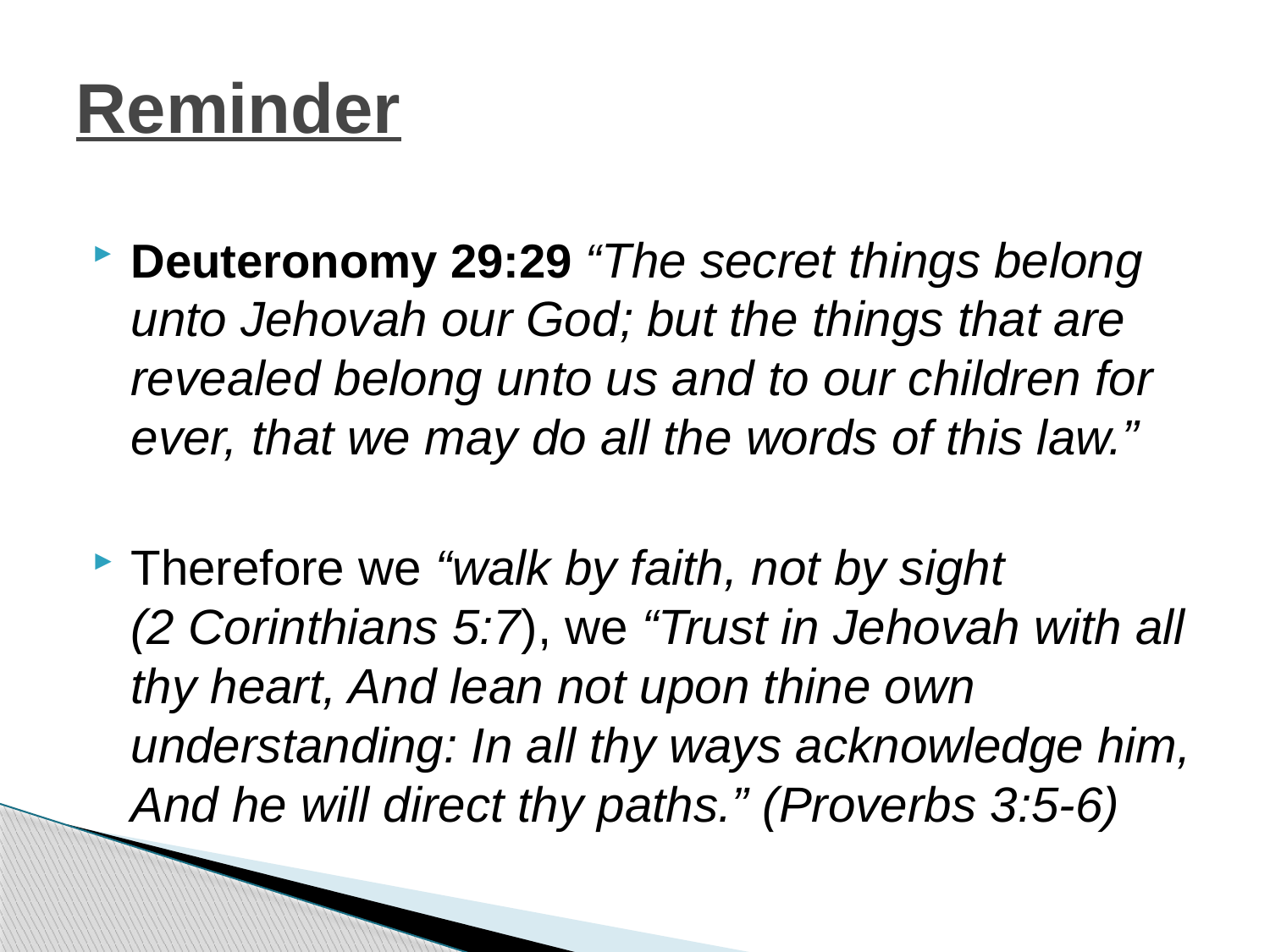

# Reminder
Deuteronomy 29:29 “The secret things belong unto Jehovah our God; but the things that are revealed belong unto us and to our children for ever, that we may do all the words of this law.”

Therefore we “walk by faith, not by sight             (2 Corinthians 5:7), we “Trust in Jehovah with all thy heart, And lean not upon thine own understanding: In all thy ways acknowledge him, And he will direct thy paths.” (Proverbs 3:5-6)